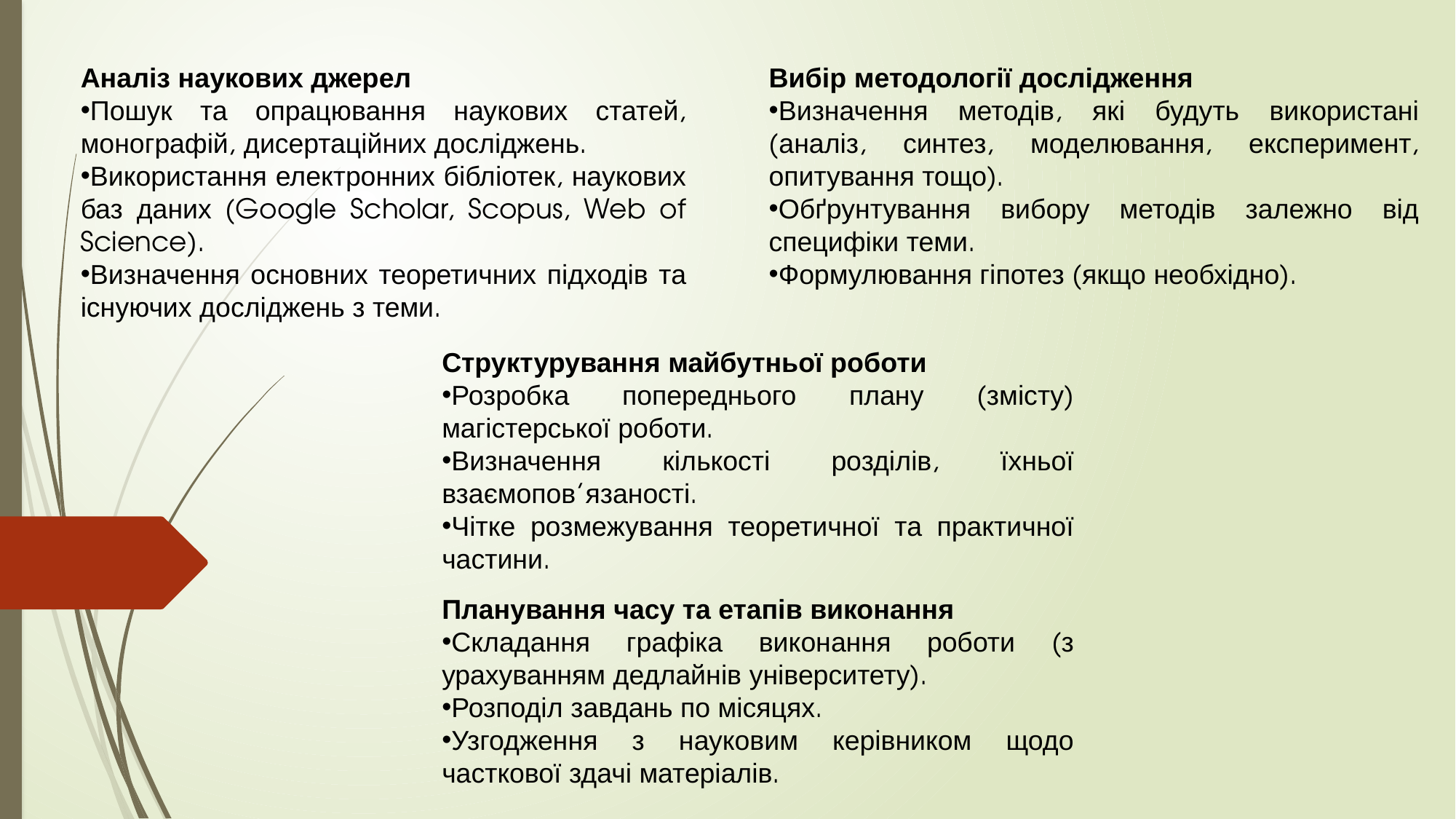

Аналіз наукових джерел
Пошук та опрацювання наукових статей, монографій, дисертаційних досліджень.
Використання електронних бібліотек, наукових баз даних (Google Scholar, Scopus, Web of Science).
Визначення основних теоретичних підходів та існуючих досліджень з теми.
Вибір методології дослідження
Визначення методів, які будуть використані (аналіз, синтез, моделювання, експеримент, опитування тощо).
Обґрунтування вибору методів залежно від специфіки теми.
Формулювання гіпотез (якщо необхідно).
Структурування майбутньої роботи
Розробка попереднього плану (змісту) магістерської роботи.
Визначення кількості розділів, їхньої взаємопов’язаності.
Чітке розмежування теоретичної та практичної частини.
Планування часу та етапів виконання
Складання графіка виконання роботи (з урахуванням дедлайнів університету).
Розподіл завдань по місяцях.
Узгодження з науковим керівником щодо часткової здачі матеріалів.